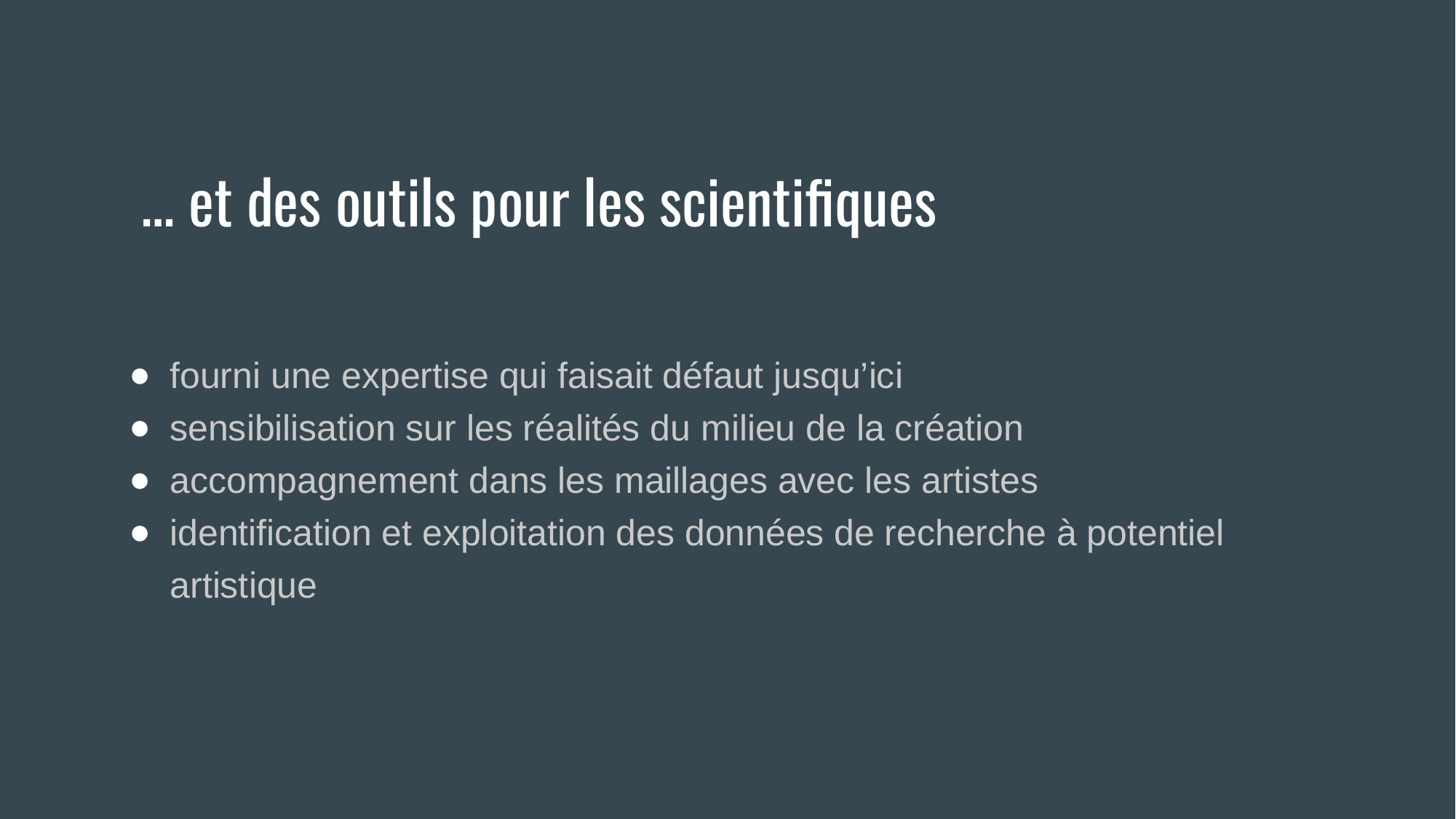

# … et des outils pour les scientifiques
fourni une expertise qui faisait défaut jusqu’ici
sensibilisation sur les réalités du milieu de la création
accompagnement dans les maillages avec les artistes
identification et exploitation des données de recherche à potentiel artistique